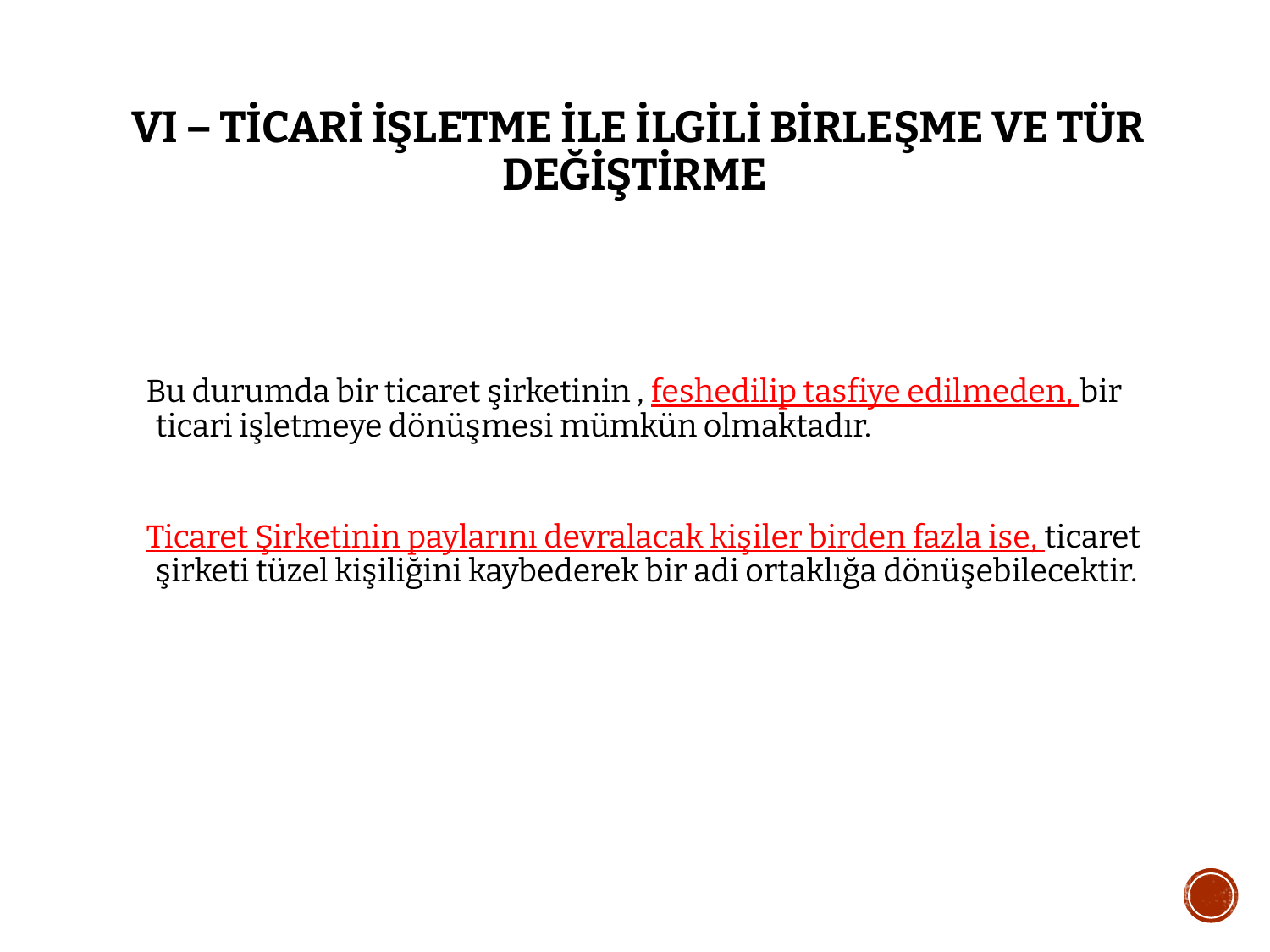

# VI – Ticari işletme ile ilgili birleşme ve tür değiştirme

      Bu durumda bir ticaret şirketinin , feshedilip tasfiye edilmeden, bir ticari işletmeye dönüşmesi mümkün olmaktadır.

      Ticaret Şirketinin paylarını devralacak kişiler birden fazla ise, ticaret şirketi tüzel kişiliğini kaybederek bir adi ortaklığa dönüşebilecektir.